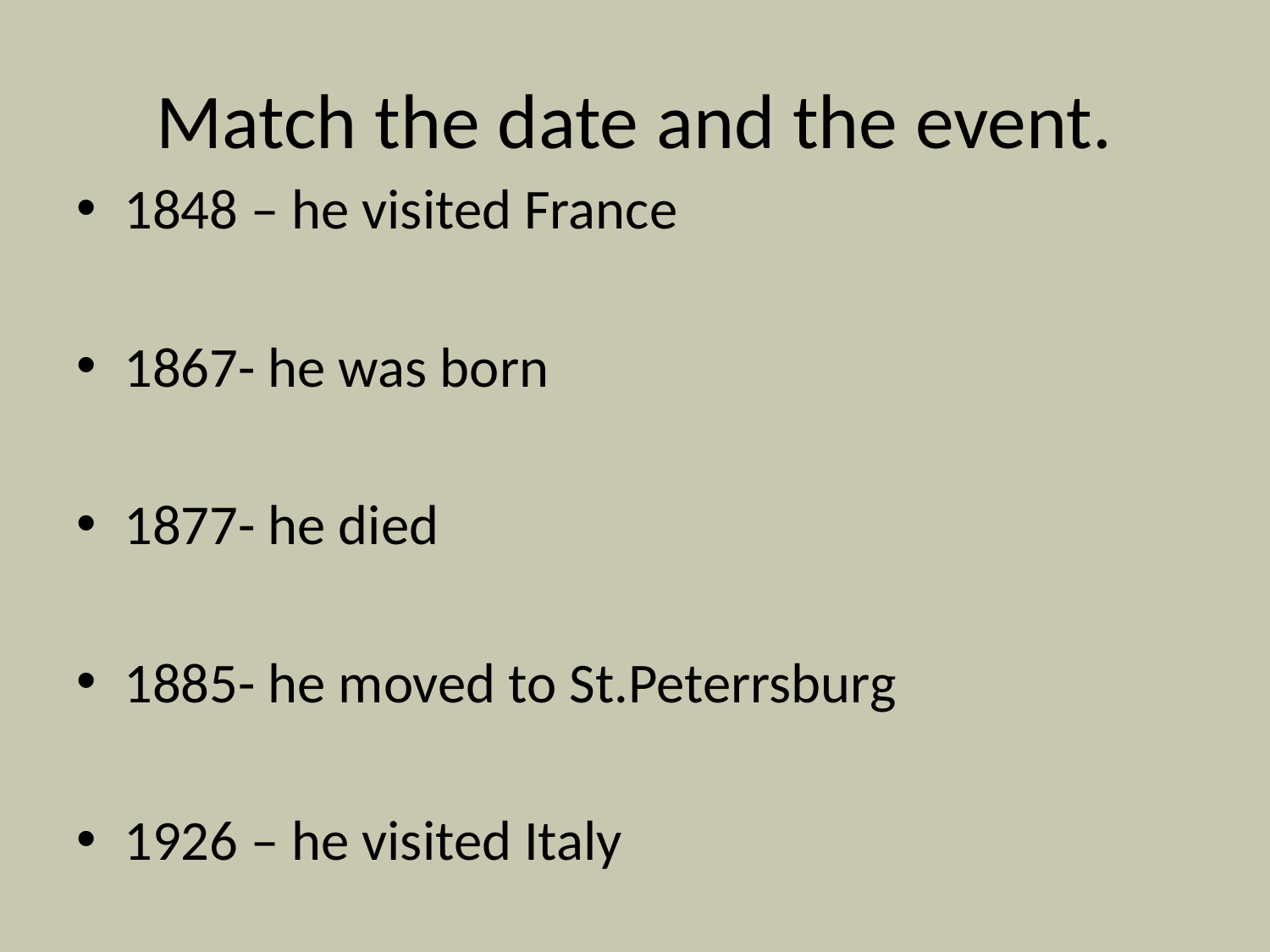

# Match the date and the event.
1848 – he visited France

1867- he was born

1877- he died

1885- he moved to St.Peterrsburg

1926 – he visited Italy